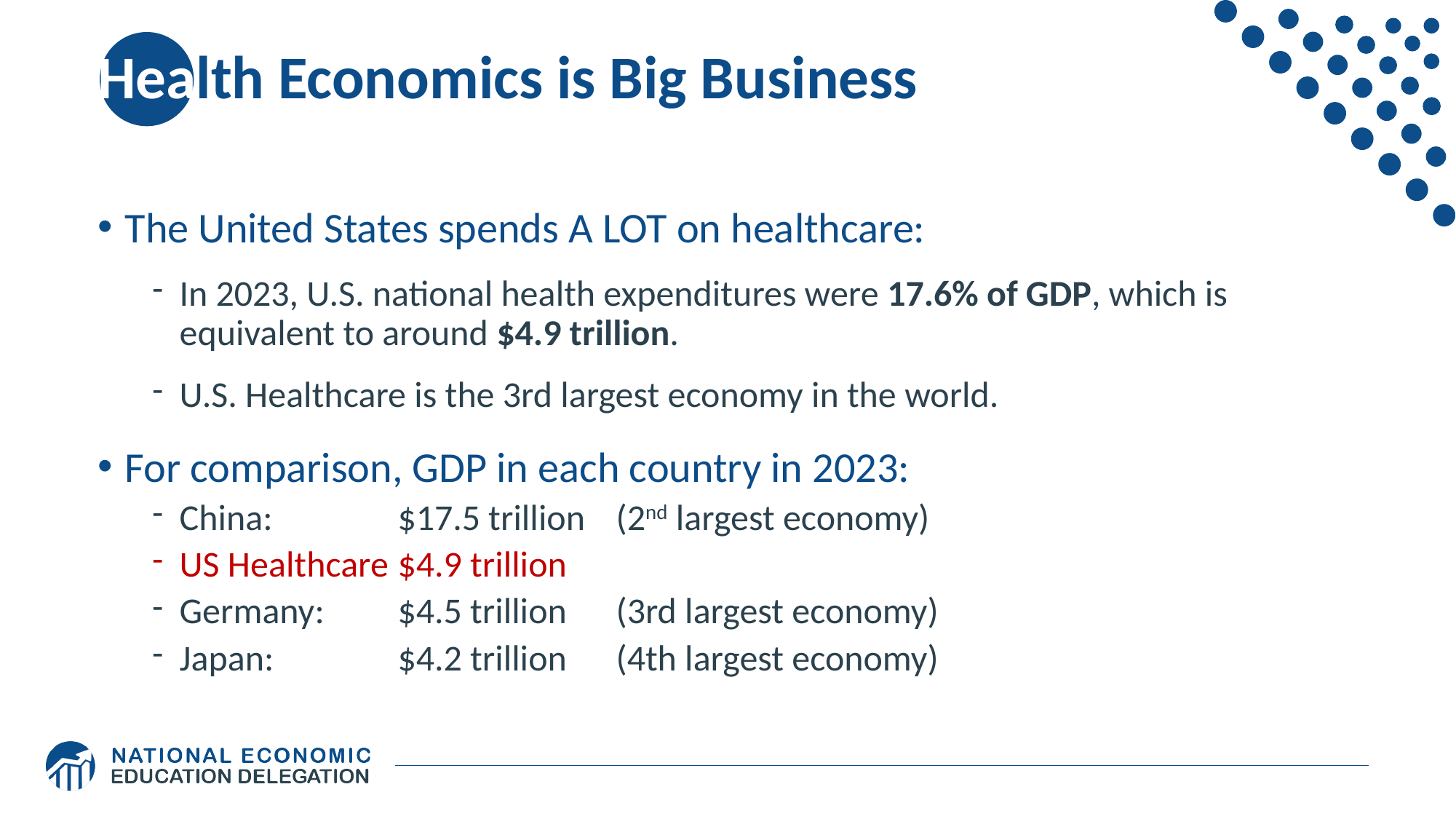

# Health Economics is Big Business
The United States spends A LOT on healthcare:
In 2023, U.S. national health expenditures were 17.6% of GDP, which is equivalent to around $4.9 trillion.
U.S. Healthcare is the 3rd largest economy in the world.
For comparison, GDP in each country in 2023:
China: 		$17.5 trillion 	(2nd largest economy)
US Healthcare	$4.9 trillion
Germany: 	$4.5 trillion	(3rd largest economy)
Japan:		$4.2 trillion	(4th largest economy)